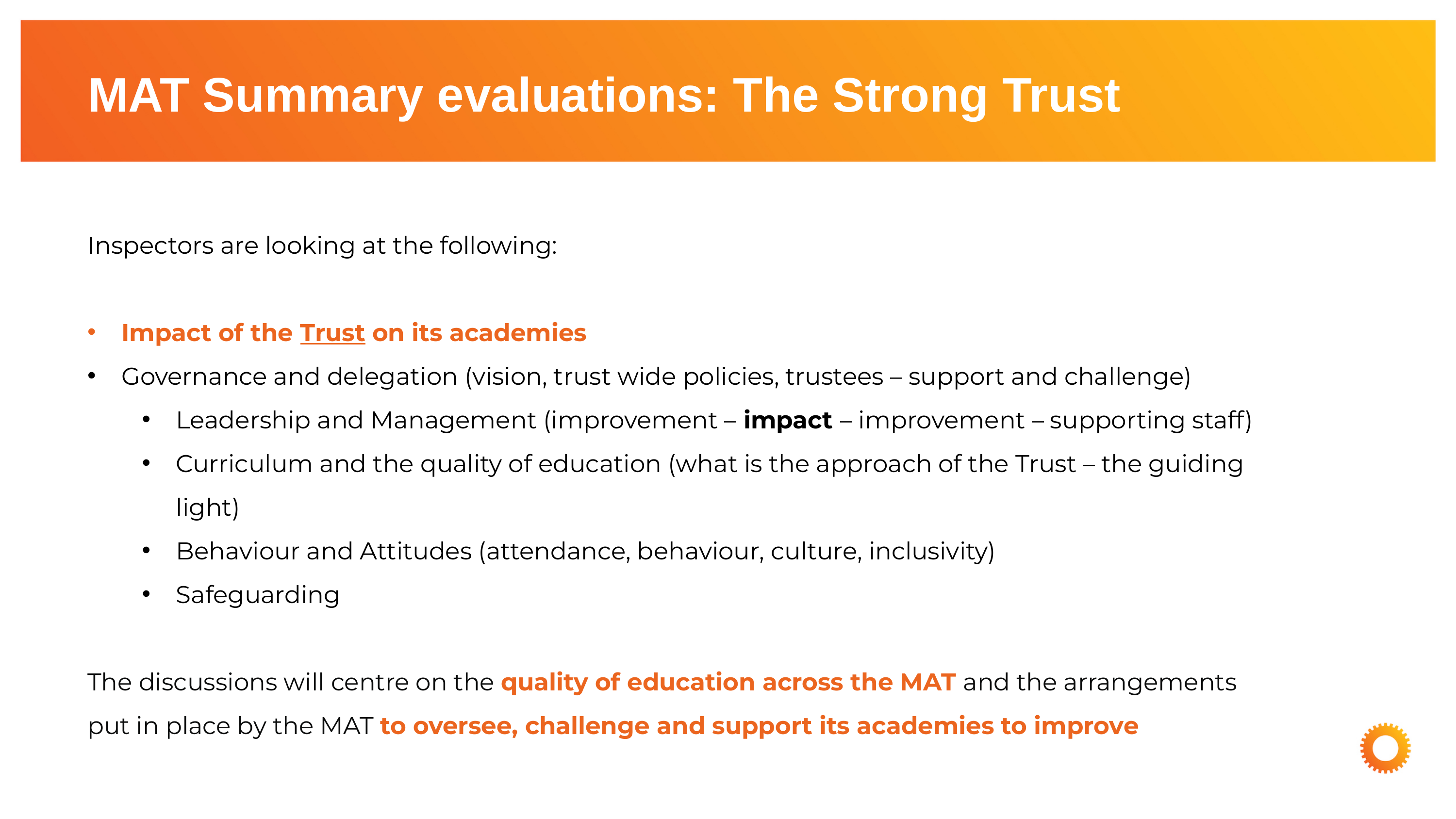

MAT Summary evaluations: The Strong Trust

Inspectors are looking at the following:

Impact of the Trust on its academies
Governance and delegation (vision, trust wide policies, trustees – support and challenge)
Leadership and Management (improvement – impact – improvement – supporting staff)
Curriculum and the quality of education (what is the approach of the Trust – the guiding light)
Behaviour and Attitudes (attendance, behaviour, culture, inclusivity)
Safeguarding

The discussions will centre on the quality of education across the MAT and the arrangements put in place by the MAT to oversee, challenge and support its academies to improve